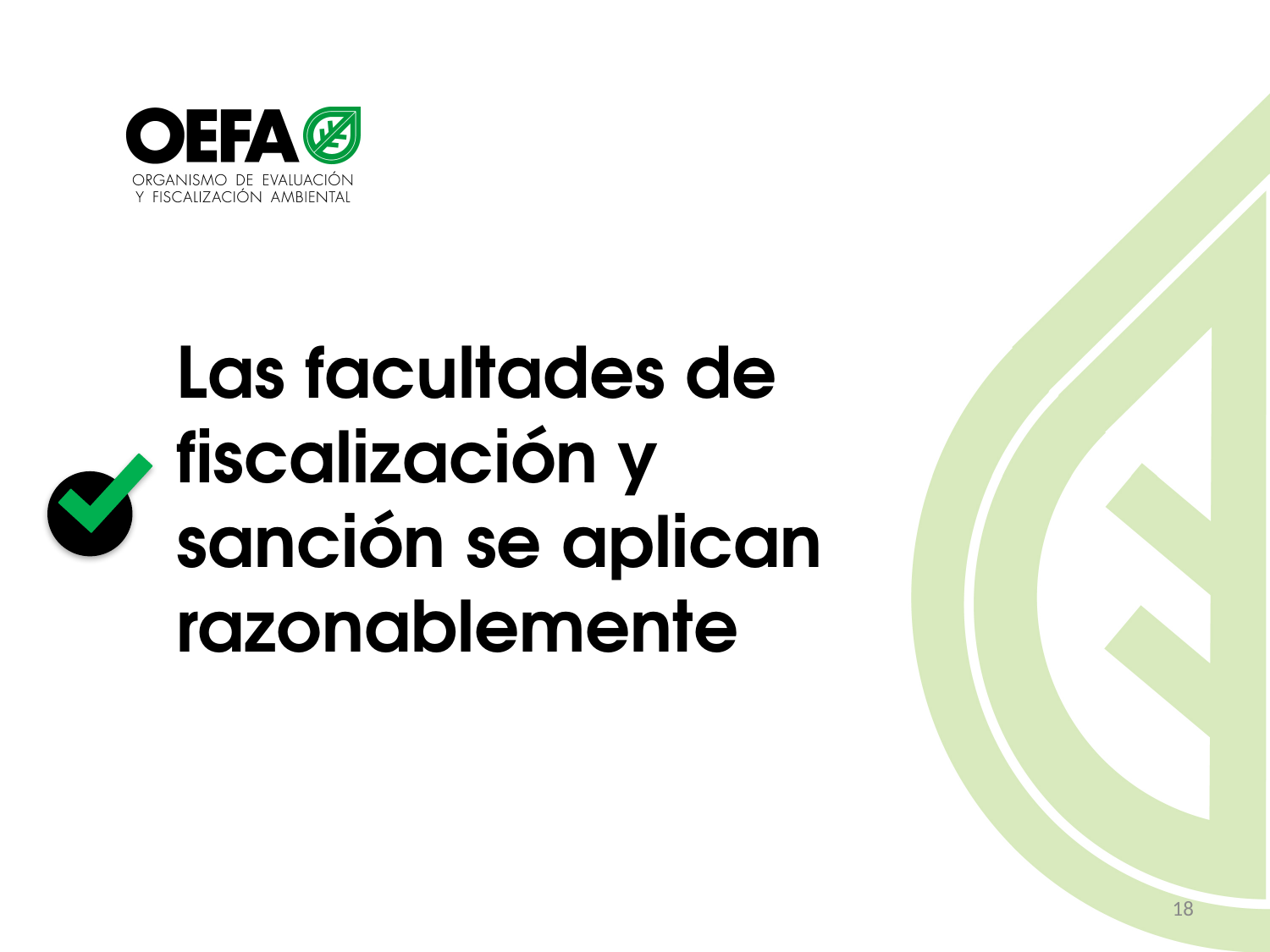

Las facultades de fiscalización y sanción se aplican razonablemente

18